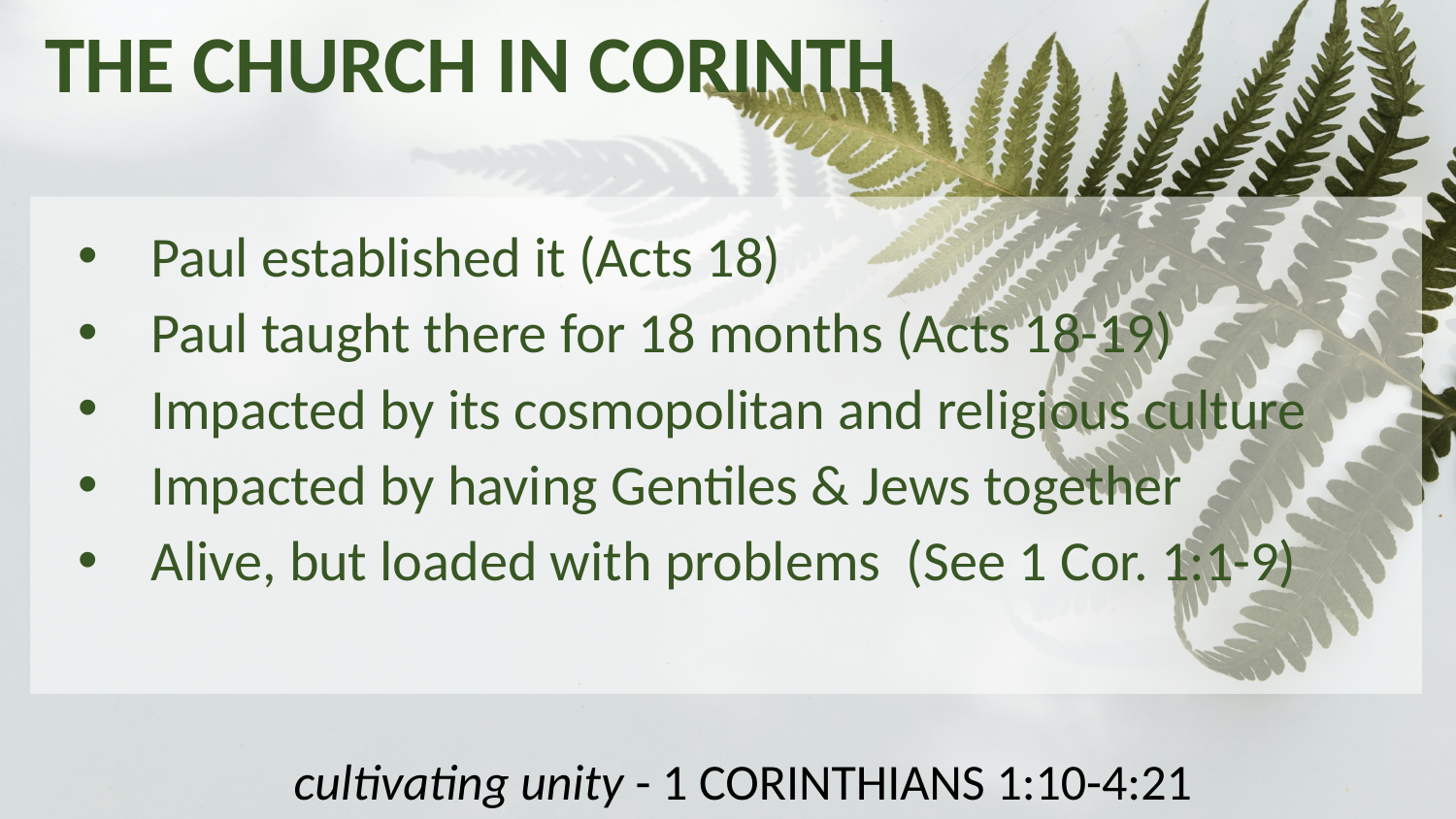

THE CHURCH IN CORINTH

Paul established it (Acts 18)
Paul taught there for 18 months (Acts 18-19)
Impacted by its cosmopolitan and religious culture
Impacted by having Gentiles & Jews together
Alive, but loaded with problems  (See 1 Cor. 1:1-9)
cultivating unity - 1 CORINTHIANS 1:10-4:21